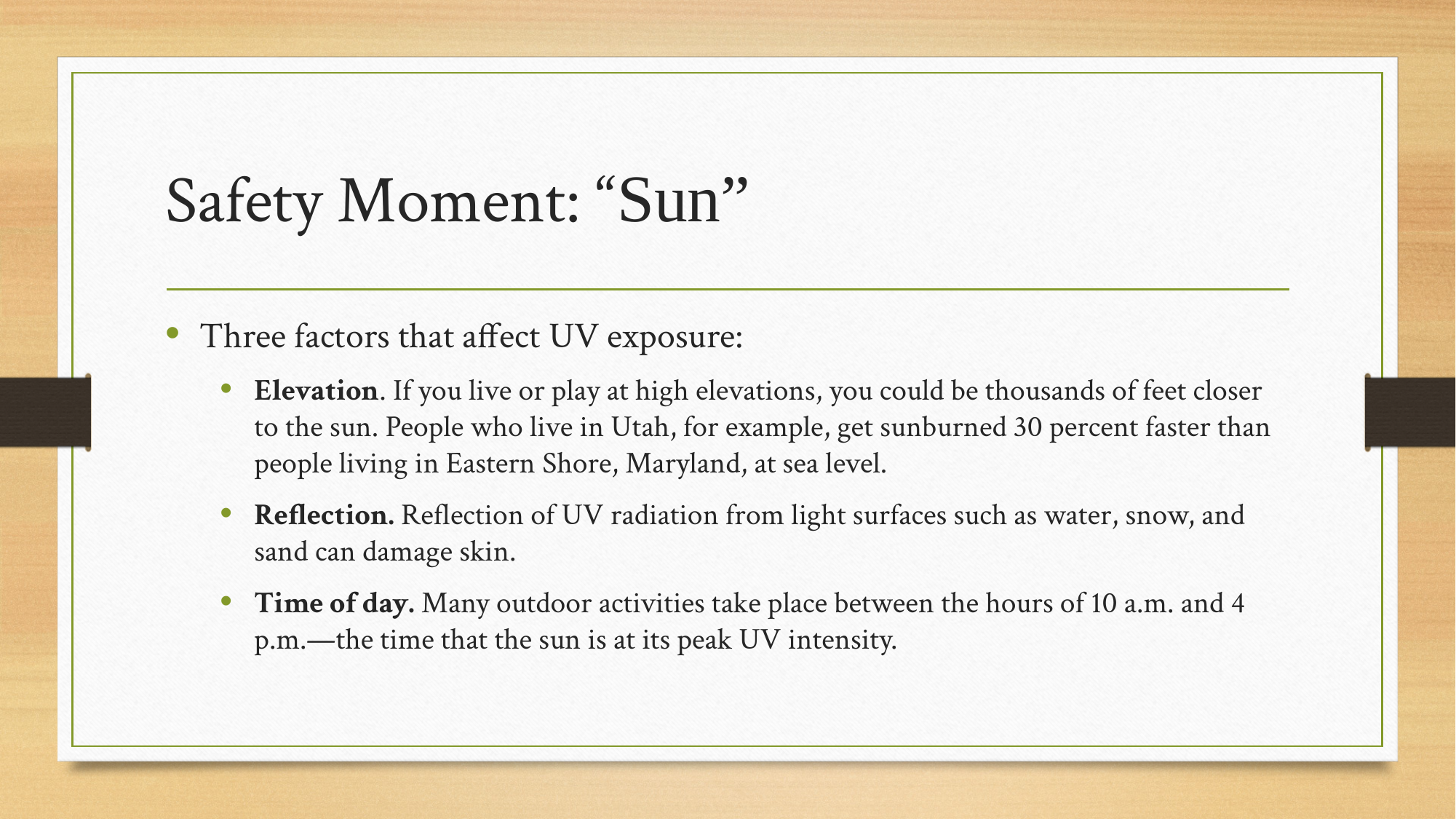

# Safety Moment: “Sun”
Three factors that affect UV exposure:
Elevation. If you live or play at high elevations, you could be thousands of feet closer to the sun. People who live in Utah, for example, get sunburned 30 percent faster than people living in Eastern Shore, Maryland, at sea level.
Reflection. Reflection of UV radiation from light surfaces such as water, snow, and sand can damage skin.
Time of day. Many outdoor activities take place between the hours of 10 a.m. and 4 p.m.—the time that the sun is at its peak UV intensity.